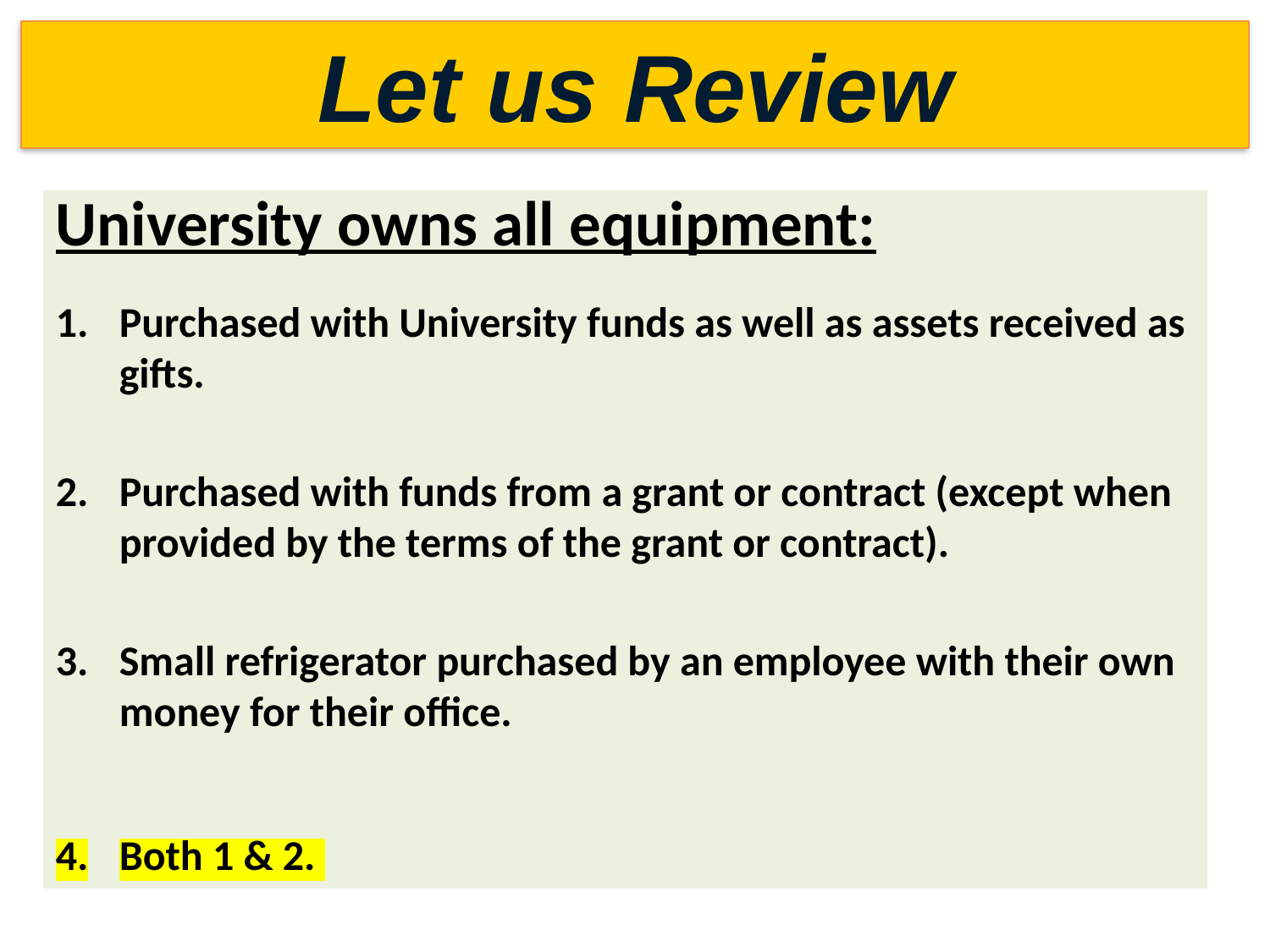

Let us Review
University owns all equipment:

Purchased with University funds as well as assets received as gifts.

Purchased with funds from a grant or contract (except when provided by the terms of the grant or contract).

Small refrigerator purchased by an employee with their own money for their office.

Both 1 & 2.